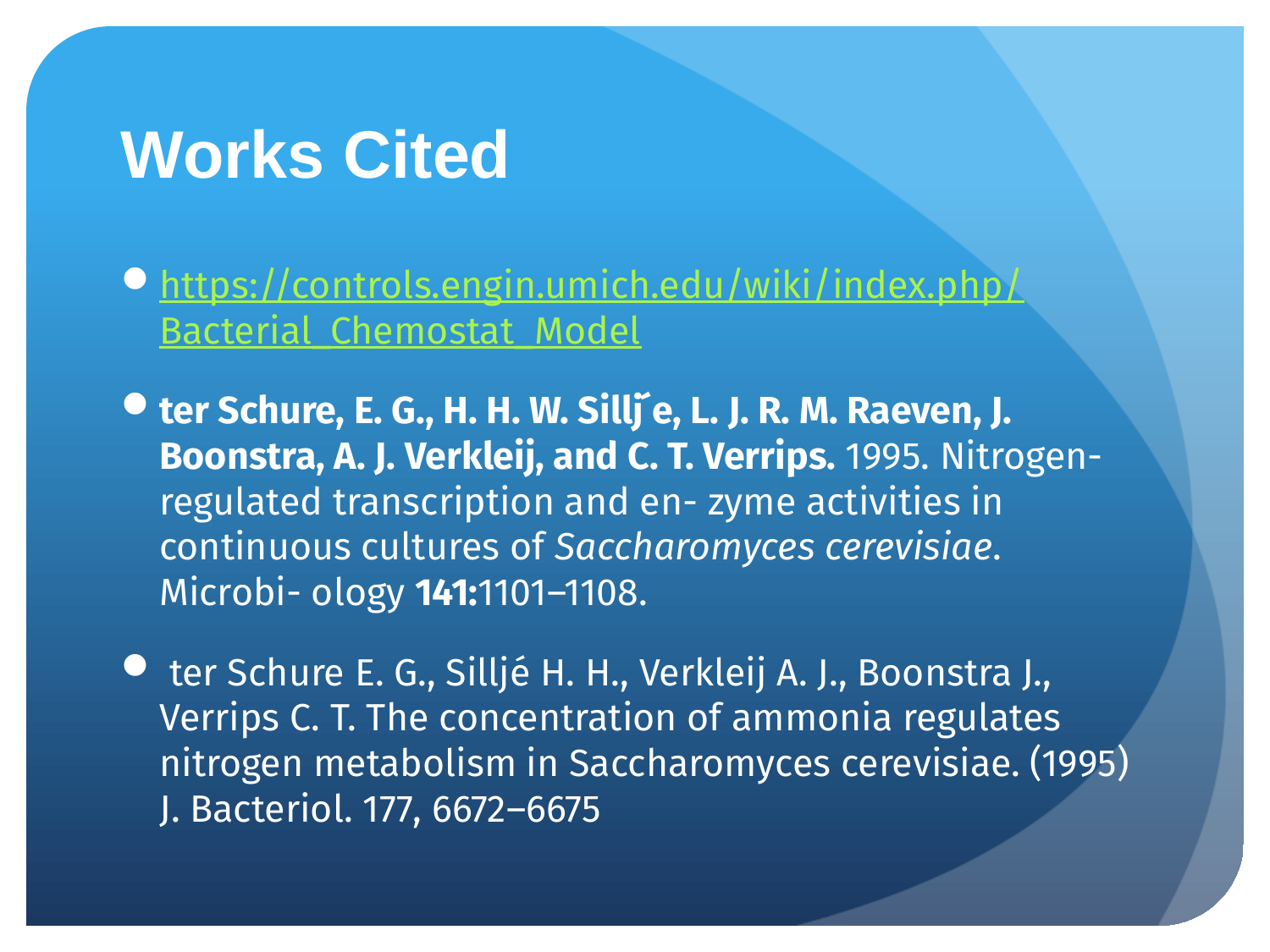

# Works Cited
https://controls.engin.umich.edu/wiki/index.php/Bacterial_Chemostat_Model
ter Schure, E. G., H. H. W. Sillj ́e, L. J. R. M. Raeven, J. Boonstra, A. J. Verkleij, and C. T. Verrips. 1995. Nitrogen-regulated transcription and en- zyme activities in continuous cultures of Saccharomyces cerevisiae. Microbi- ology 141:1101–1108.
 ter Schure E. G., Silljé H. H., Verkleij A. J., Boonstra J., Verrips C. T. The concentration of ammonia regulates nitrogen metabolism in Saccharomyces cerevisiae. (1995) J. Bacteriol. 177, 6672–6675